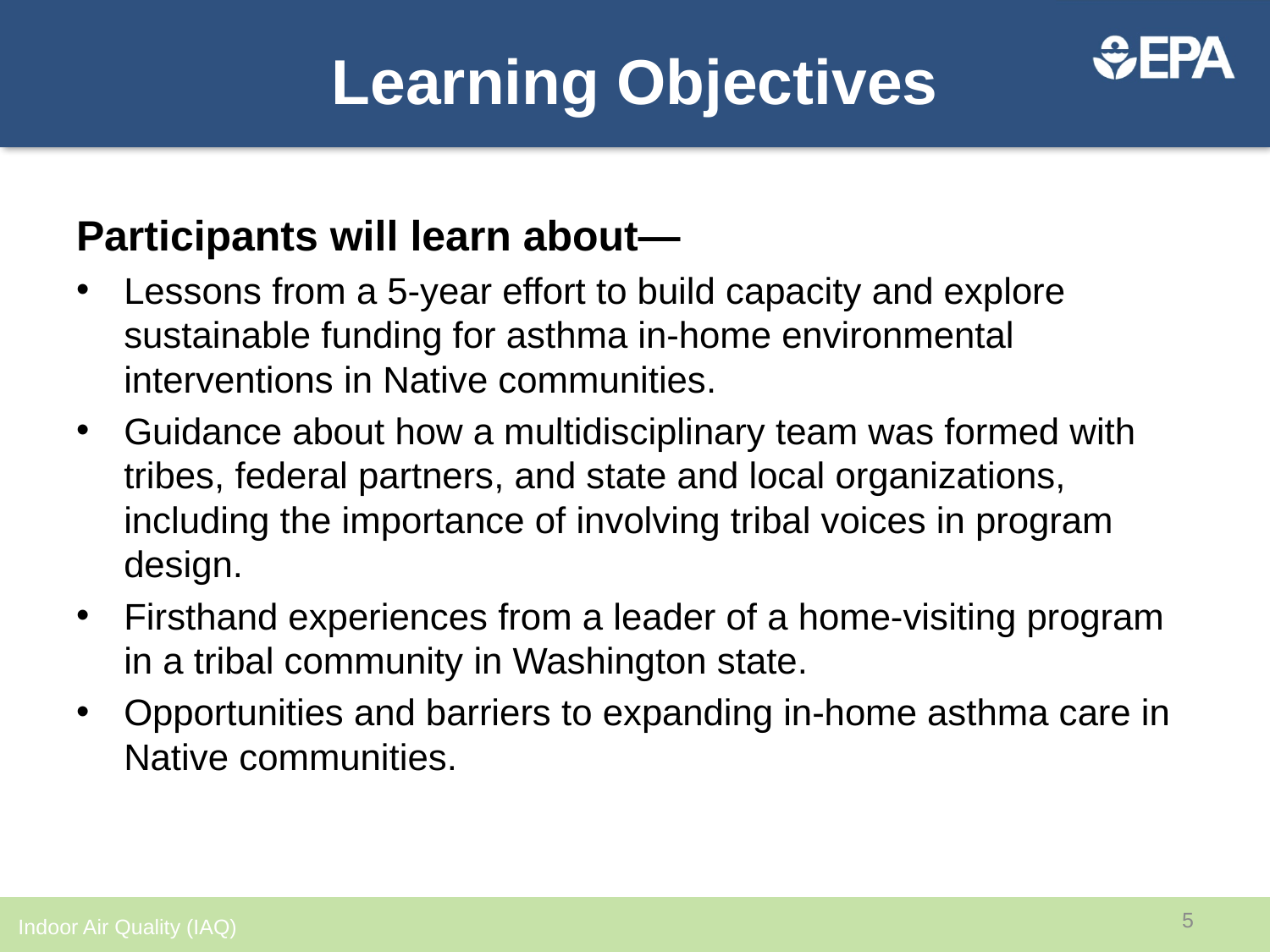

# Learning Objectives
Participants will learn about—
Lessons from a 5-year effort to build capacity and explore sustainable funding for asthma in-home environmental interventions in Native communities.
Guidance about how a multidisciplinary team was formed with tribes, federal partners, and state and local organizations, including the importance of involving tribal voices in program design.
Firsthand experiences from a leader of a home-visiting program in a tribal community in Washington state.
Opportunities and barriers to expanding in-home asthma care in Native communities.
5
Indoor Air Quality (IAQ)